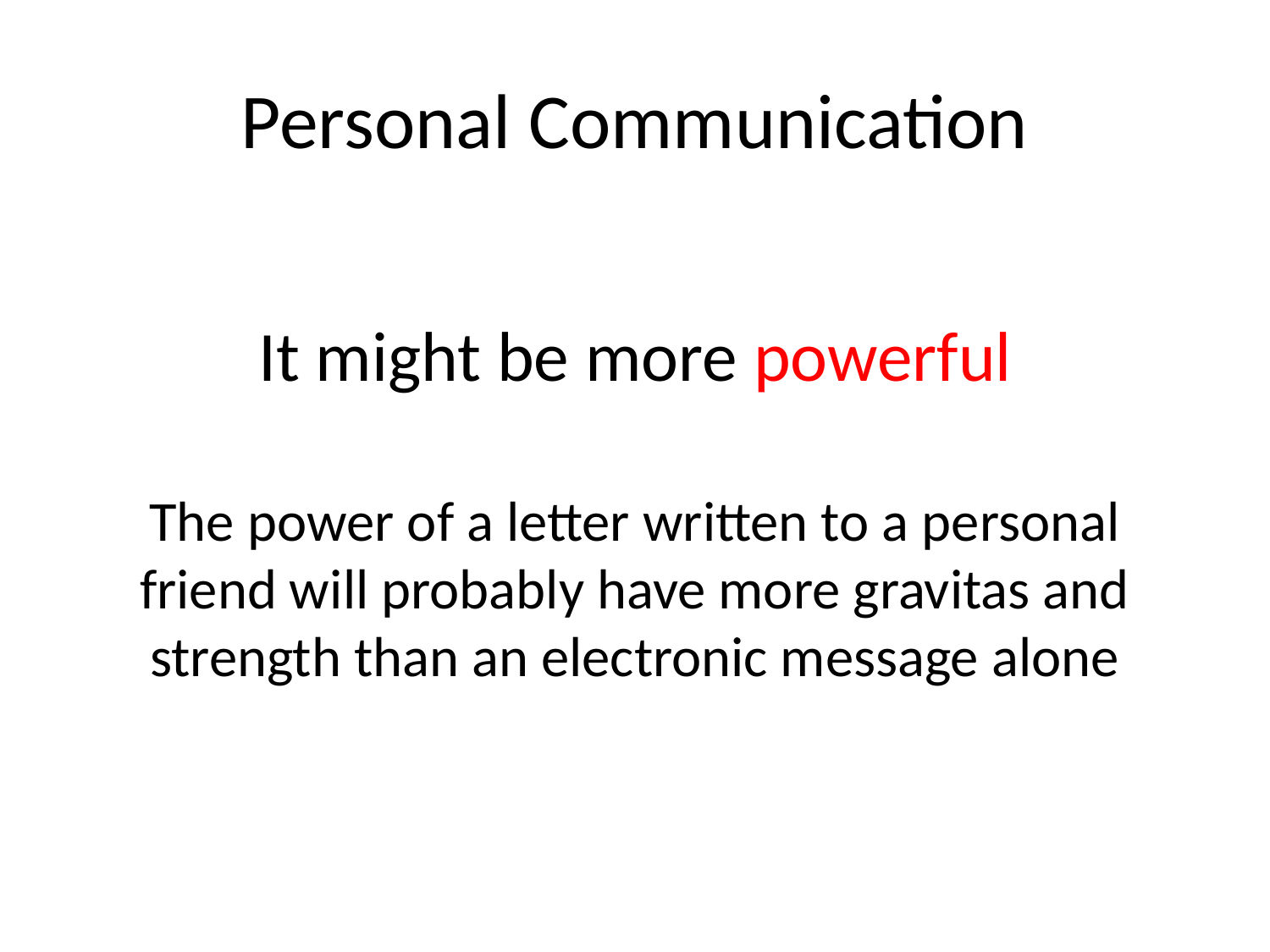

# Personal Communication

It might be more powerful

The power of a letter written to a personal friend will probably have more gravitas and strength than an electronic message alone